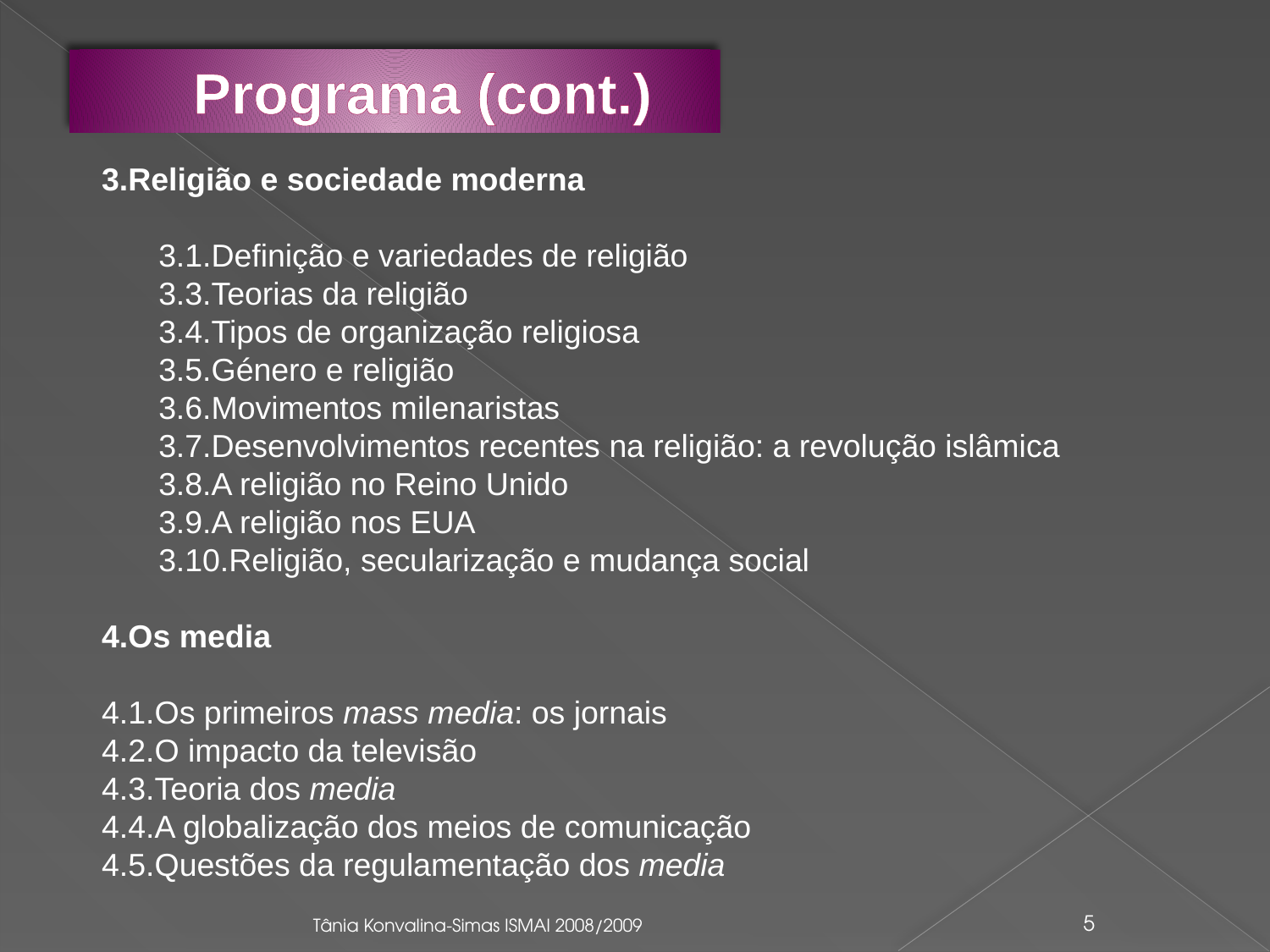

# Programa (cont.)
3.Religião e sociedade moderna

	3.1.Definição e variedades de religião
	3.3.Teorias da religião
	3.4.Tipos de organização religiosa
	3.5.Género e religião
	3.6.Movimentos milenaristas
	3.7.Desenvolvimentos recentes na religião: a revolução islâmica
	3.8.A religião no Reino Unido
	3.9.A religião nos EUA
	3.10.Religião, secularização e mudança social

4.Os media
4.1.Os primeiros mass media: os jornais
4.2.O impacto da televisão
4.3.Teoria dos media
4.4.A globalização dos meios de comunicação
4.5.Questões da regulamentação dos media

Tânia Konvalina-Simas ISMAI 2008/2009
5